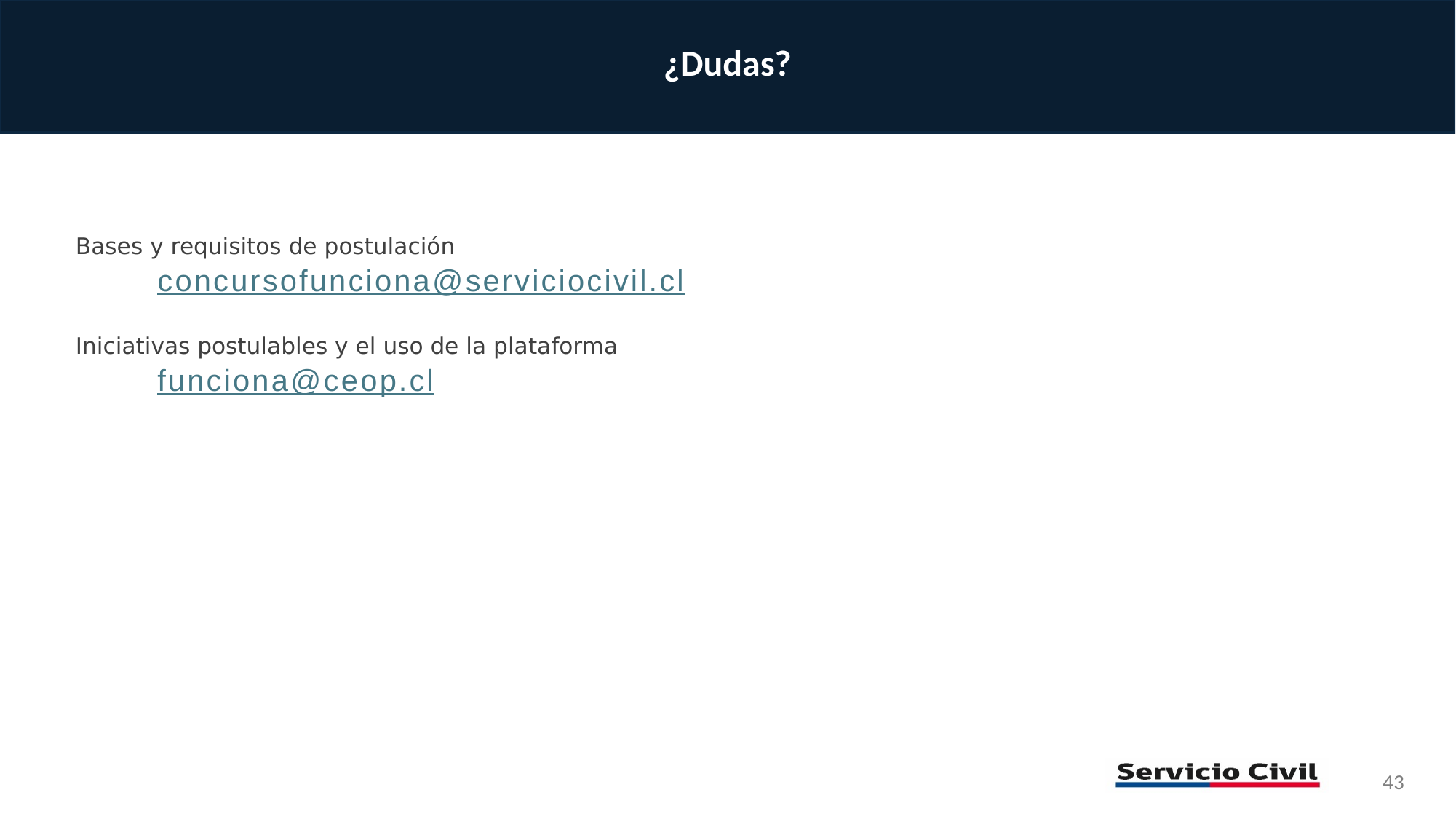

¿Dudas?
Bases y requisitos de postulación
concursofunciona@serviciocivil.cl

Iniciativas postulables y el uso de la plataforma
funciona@ceop.cl
43